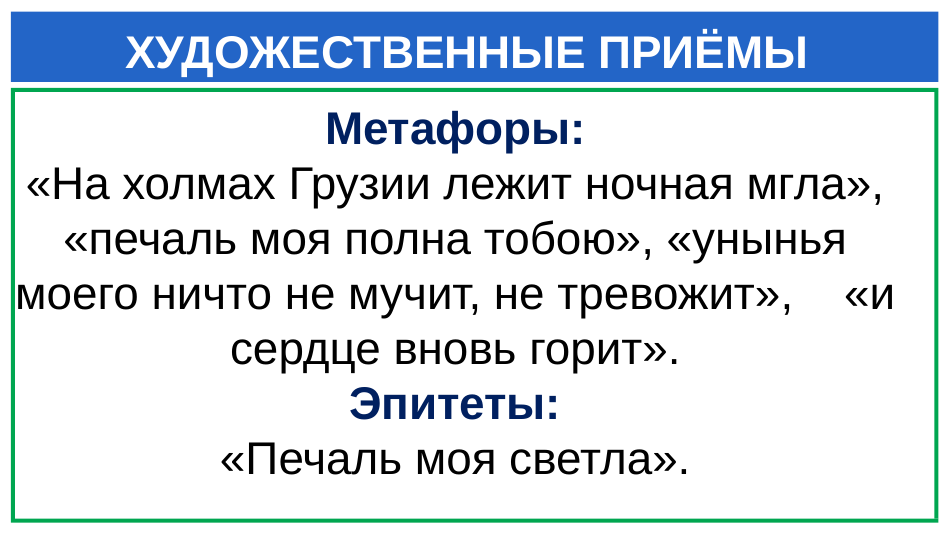

# ХУДОЖЕСТВЕННЫЕ ПРИЁМЫ
Метафоры:
«На холмах Грузии лежит ночная мгла», «печаль моя полна тобою», «унынья моего ничто не мучит, не тревожит»,    «и сердце вновь горит».
Эпитеты:
«Печаль моя светла».